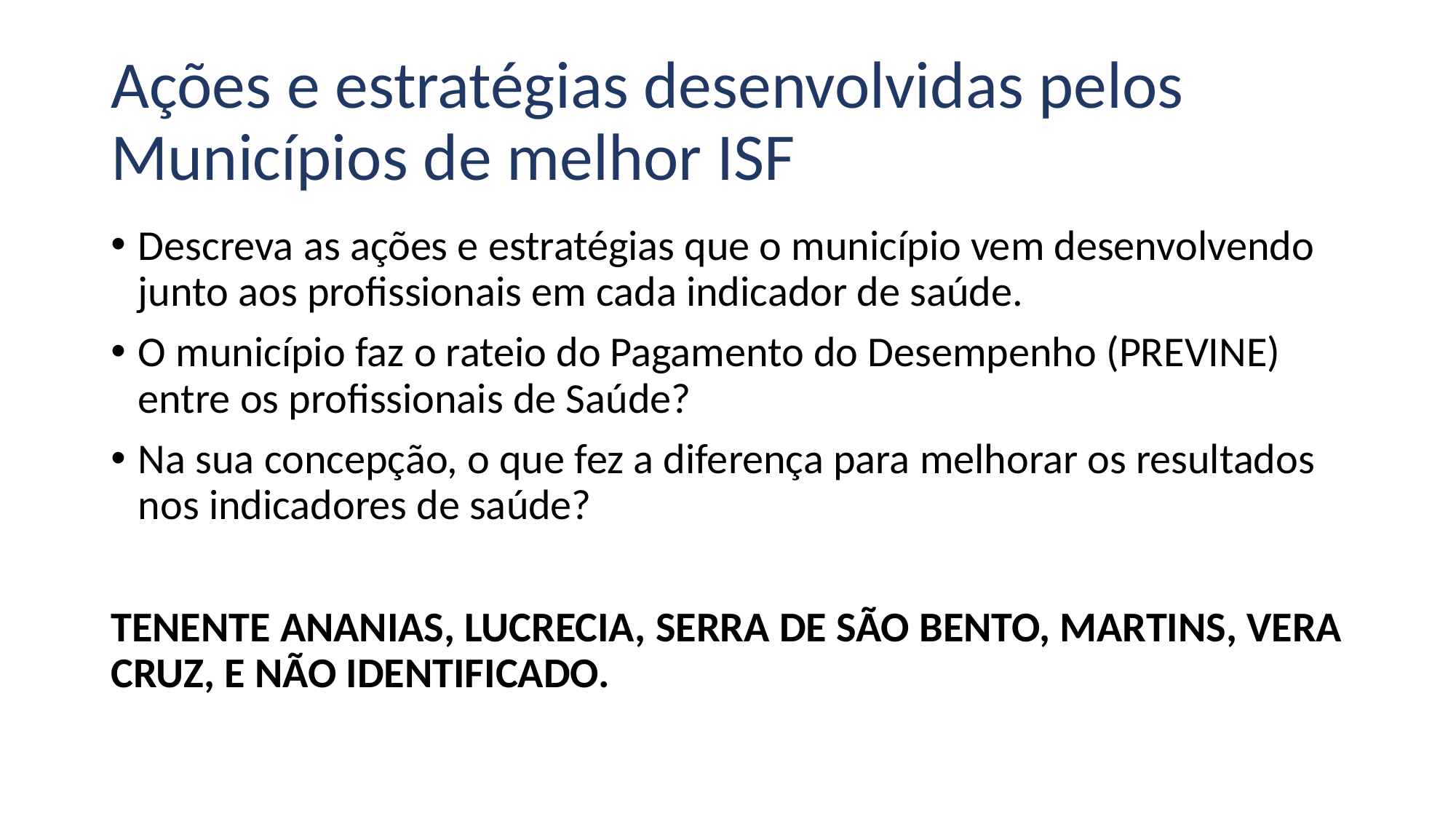

# Ações e estratégias desenvolvidas pelos Municípios de melhor ISF
Descreva as ações e estratégias que o município vem desenvolvendo junto aos profissionais em cada indicador de saúde.
O município faz o rateio do Pagamento do Desempenho (PREVINE) entre os profissionais de Saúde?
Na sua concepção, o que fez a diferença para melhorar os resultados nos indicadores de saúde?

TENENTE ANANIAS, LUCRECIA, SERRA DE SÃO BENTO, MARTINS, VERA CRUZ, E NÃO IDENTIFICADO.